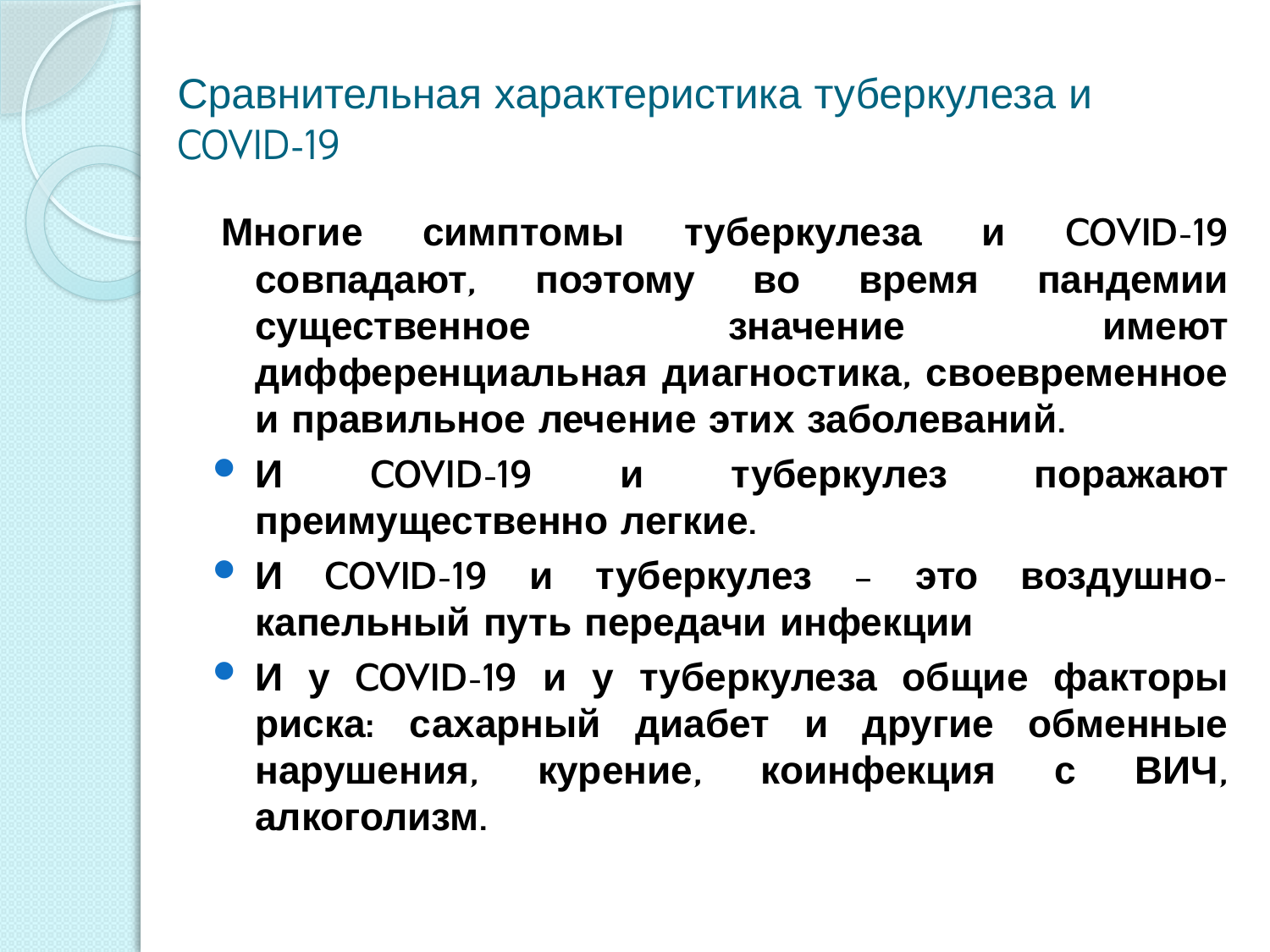

# Сравнительная характеристика туберкулеза и COVID-19
Многие симптомы туберкулеза и COVID-19 совпадают, поэтому во время пандемии существенное значение имеют дифференциальная диагностика, своевременное и правильное лечение этих заболеваний.
И COVID-19 и туберкулез поражают преимущественно легкие.
И COVID-19 и туберкулез – это воздушно-капельный путь передачи инфекции
И у COVID-19 и у туберкулеза общие факторы риска: сахарный диабет и другие обменные нарушения, курение, коинфекция с ВИЧ, алкоголизм.